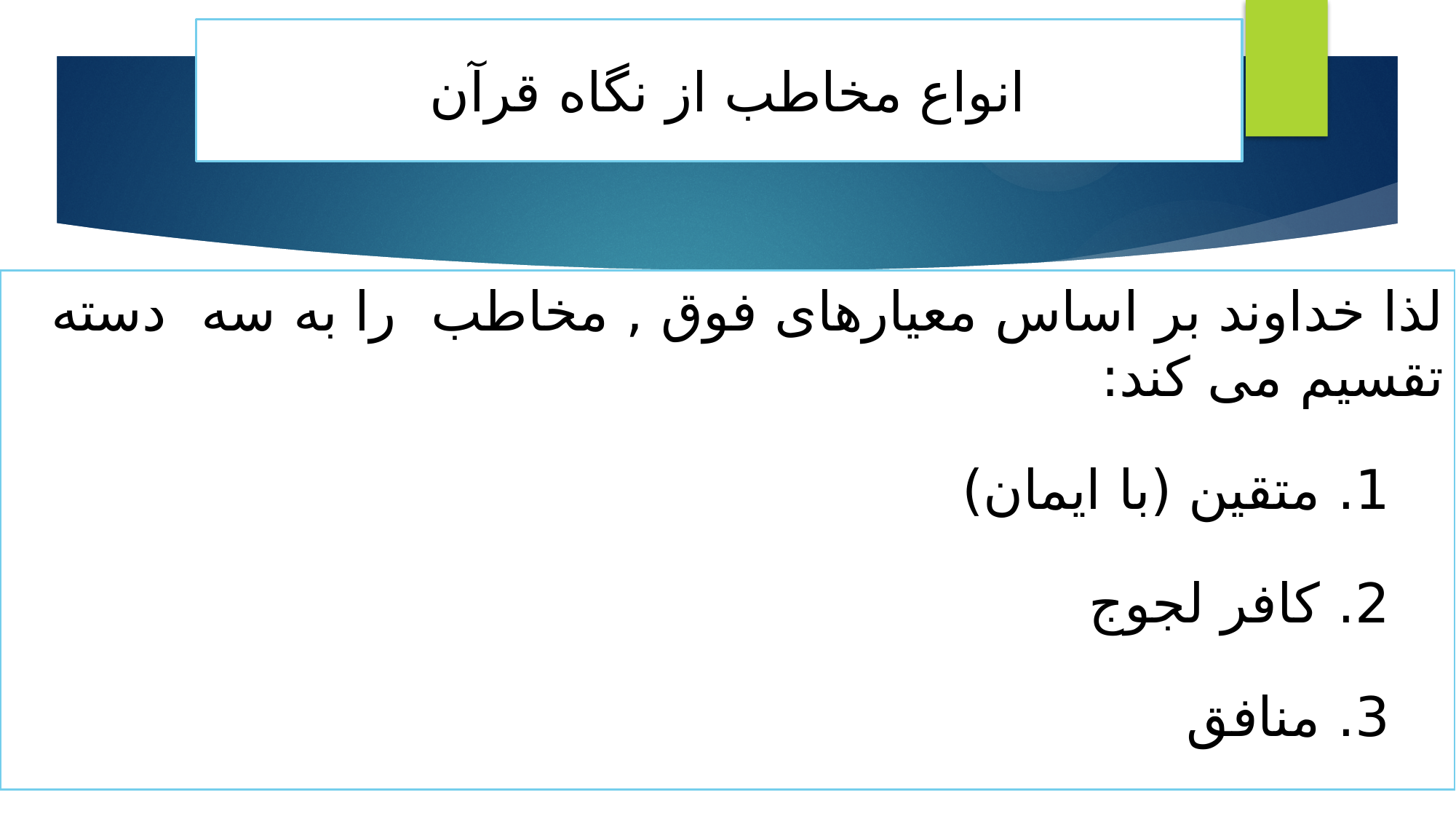

# انواع مخاطب از نگاه قرآن
لذا خداوند بر اساس معیارهای فوق , مخاطب  را به سه  دسته تقسیم می کند:
1. متقین (با ایمان)
2. کافر لجوج
3. منافق